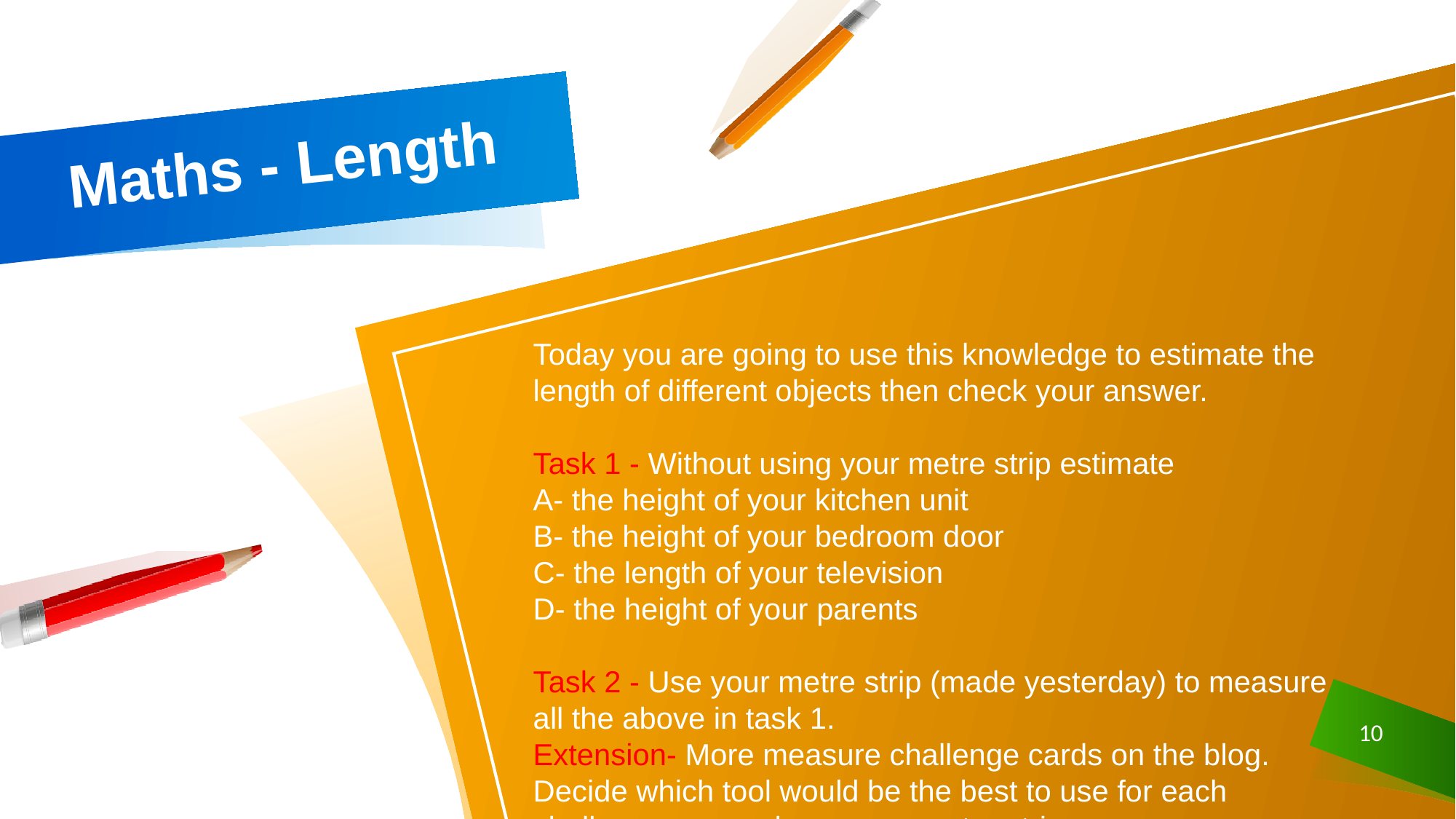

# Maths - Length
Today you are going to use this knowledge to estimate the length of different objects then check your answer.

Task 1 - Without using your metre strip estimate
A- the height of your kitchen unit
B- the height of your bedroom door
C- the length of your television
D- the height of your parents

Task 2 - Use your metre strip (made yesterday) to measure all the above in task 1.
Extension- More measure challenge cards on the blog.
Decide which tool would be the best to use for each challenge, your ruler or your metre strip.

10